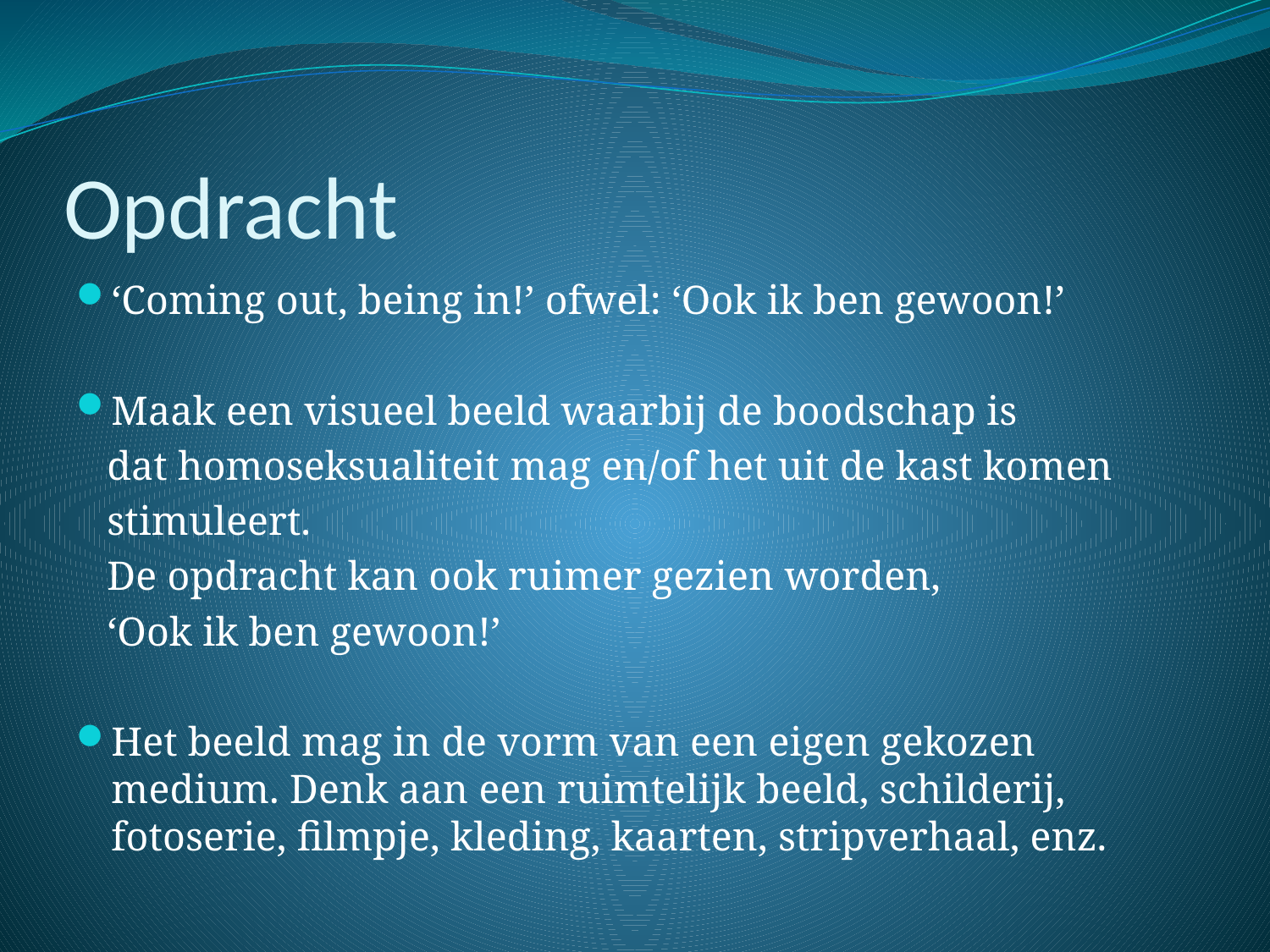

# Opdracht
‘Coming out, being in!’ ofwel: ‘Ook ik ben gewoon!’

Maak een visueel beeld waarbij de boodschap is
   dat homoseksualiteit mag en/of het uit de kast komen
   stimuleert.
   De opdracht kan ook ruimer gezien worden,
   ‘Ook ik ben gewoon!’

Het beeld mag in de vorm van een eigen gekozen medium. Denk aan een ruimtelijk beeld, schilderij, fotoserie, filmpje, kleding, kaarten, stripverhaal, enz.